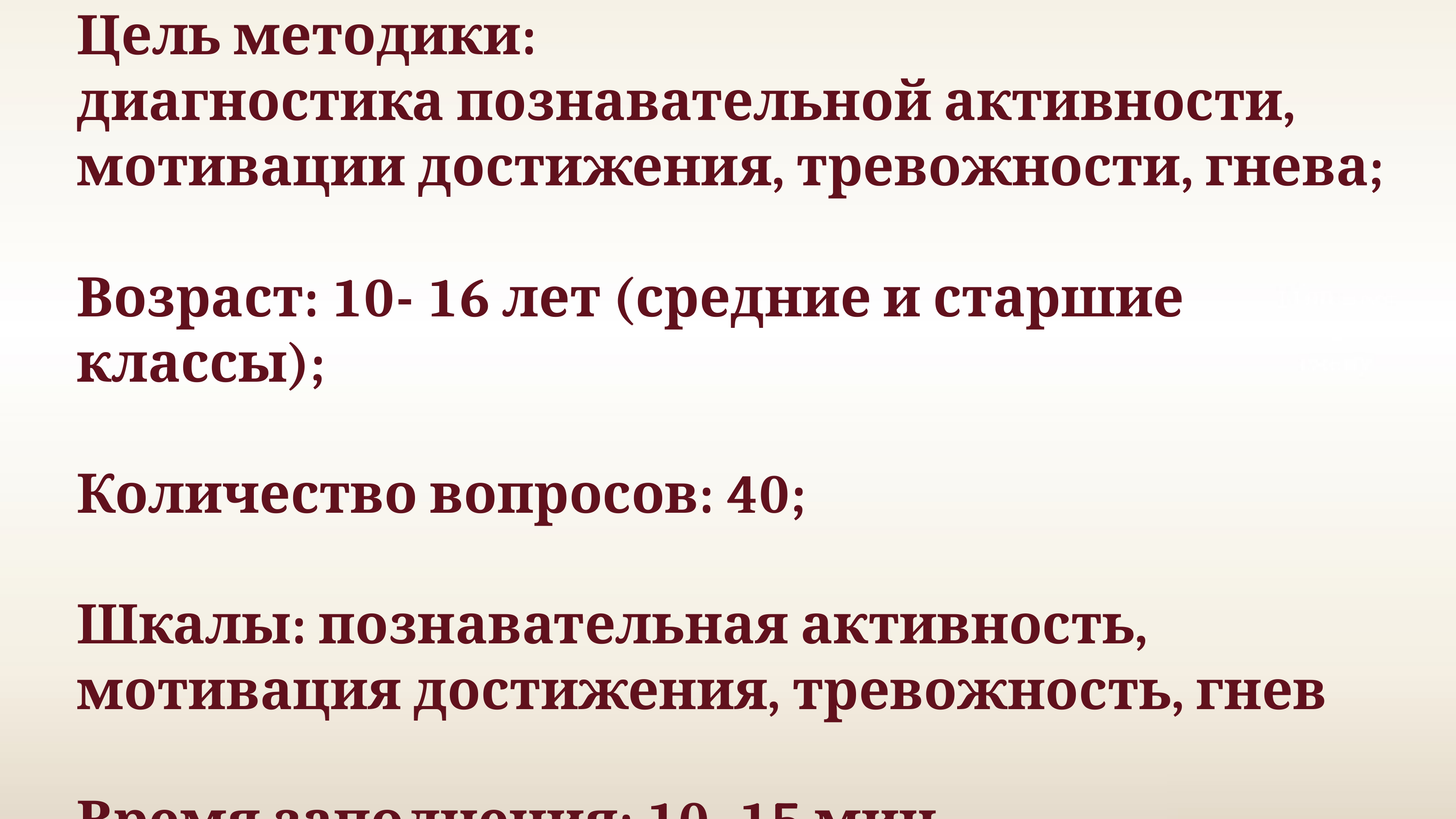

Цель методики:
диагностика познавательной активности, мотивации достижения, тревожности, гнева;

Возраст: 10- 16 лет (средние и старшие классы);

Количество вопросов: 40;

Шкалы: познавательная активность, мотивация достижения, тревожность, гнев

Время заполнения: 10–15 мин.